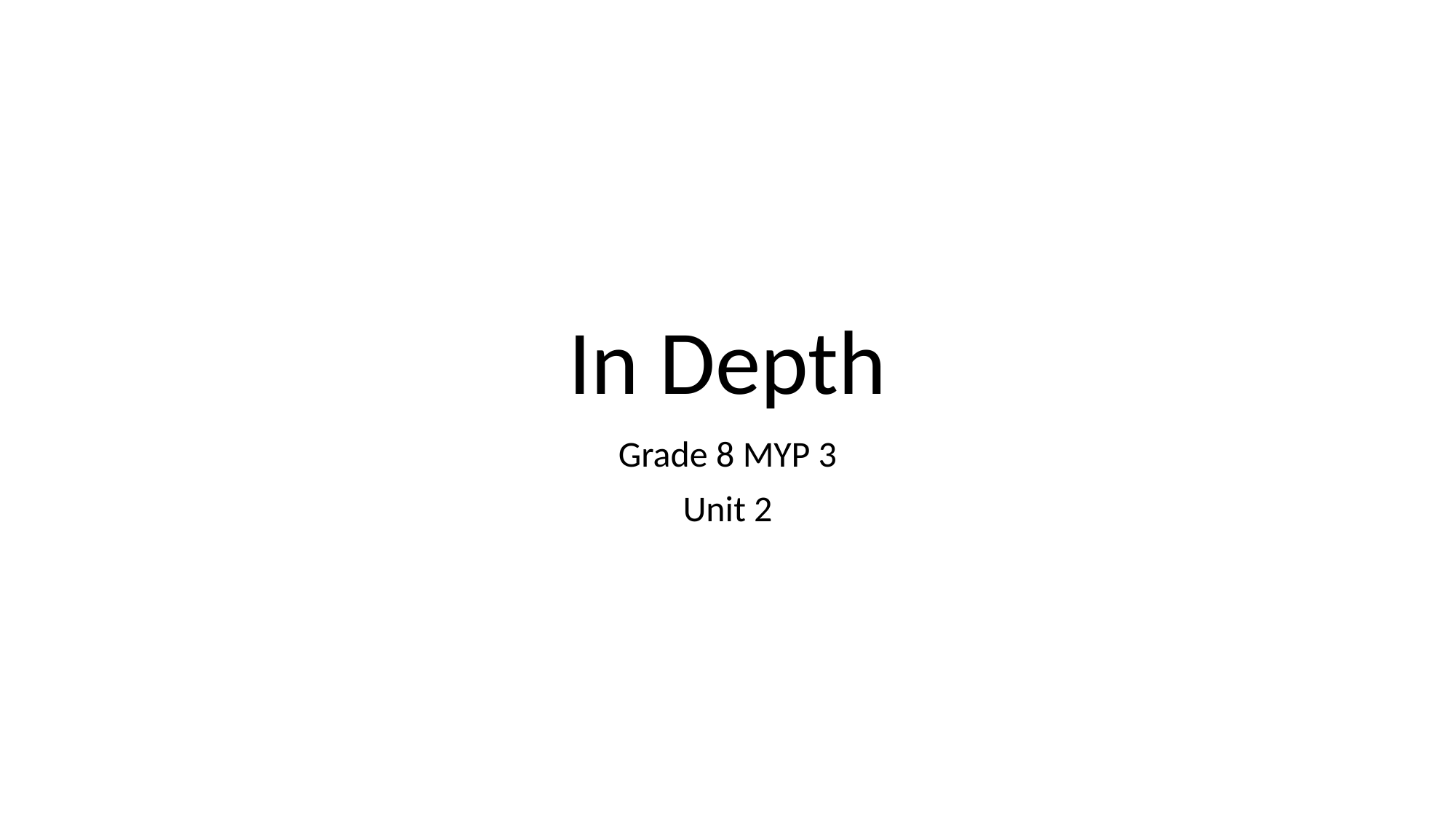

# In Depth
Grade 8 MYP 3
Unit 2